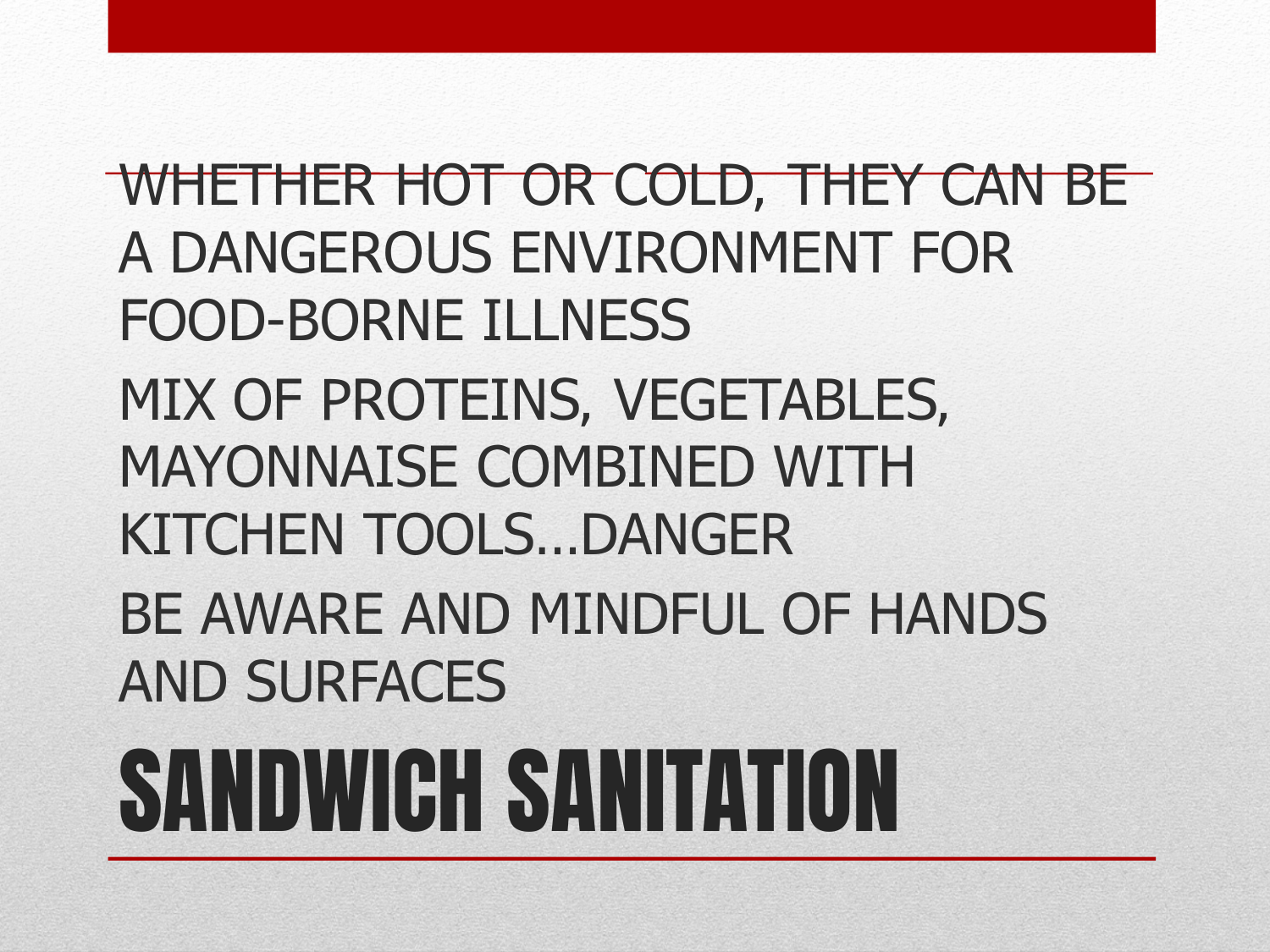

SANDWICH SANITATION
WHETHER HOT OR COLD, THEY CAN BE A DANGEROUS ENVIRONMENT FOR FOOD-BORNE ILLNESS
MIX OF PROTEINS, VEGETABLES, MAYONNAISE COMBINED WITH KITCHEN TOOLS…DANGER
BE AWARE AND MINDFUL OF HANDS AND SURFACES